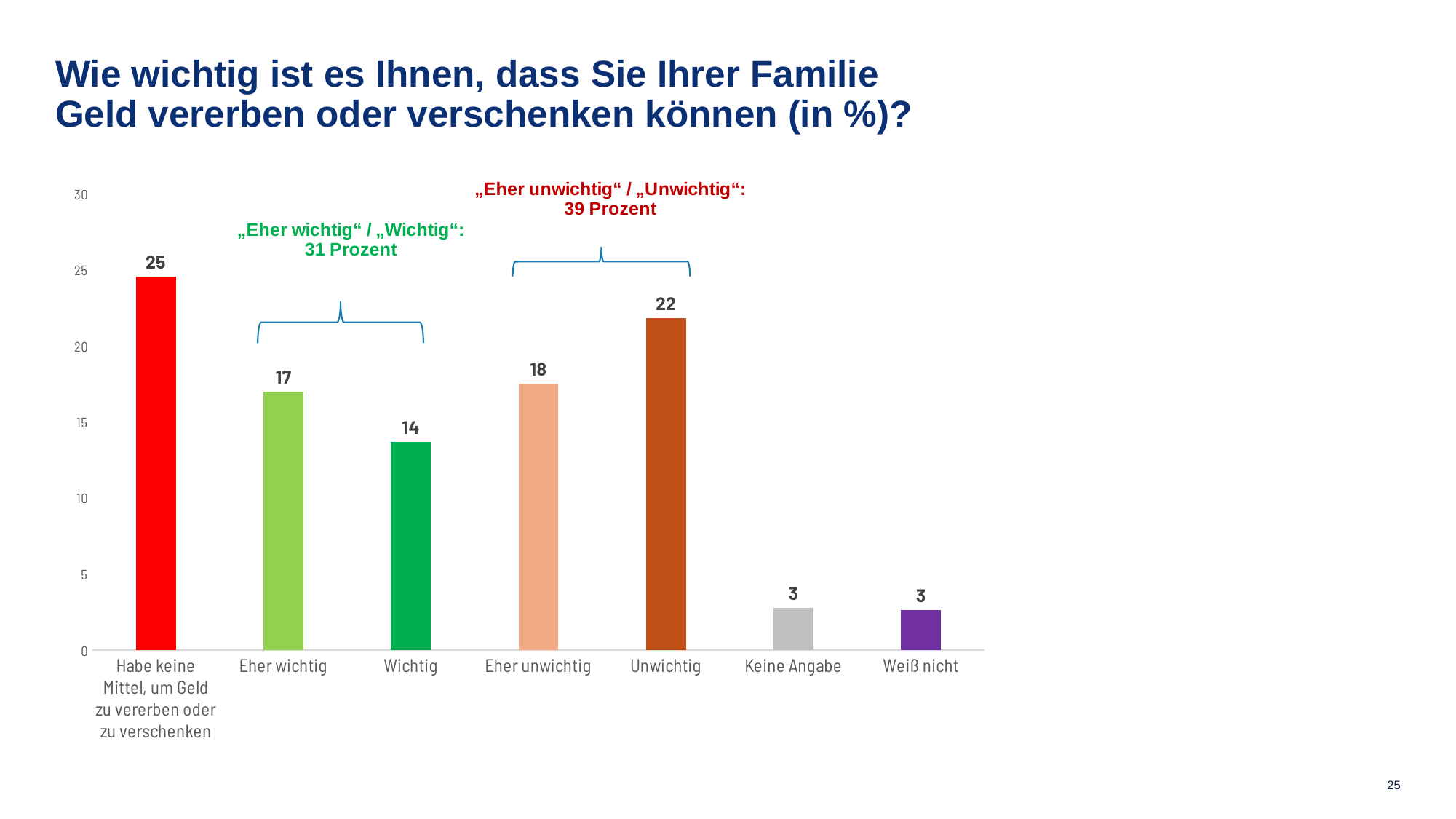

Wie wichtig ist es Ihnen, dass Sie Ihrer Familie Geld vererben oder verschenken können (in %)?

### Chart

| Category |  |
|---|---|
| Habe keine Mittel, um Geld zu vererben oder zu verschenken | 24.54 |
| Eher wichtig | 17.01 |
| Wichtig | 13.68 |
| Eher unwichtig | 17.52 |
| Unwichtig | 21.85 |
| Keine Angabe | 2.77 |
| Weiß nicht | 2.64 |
25